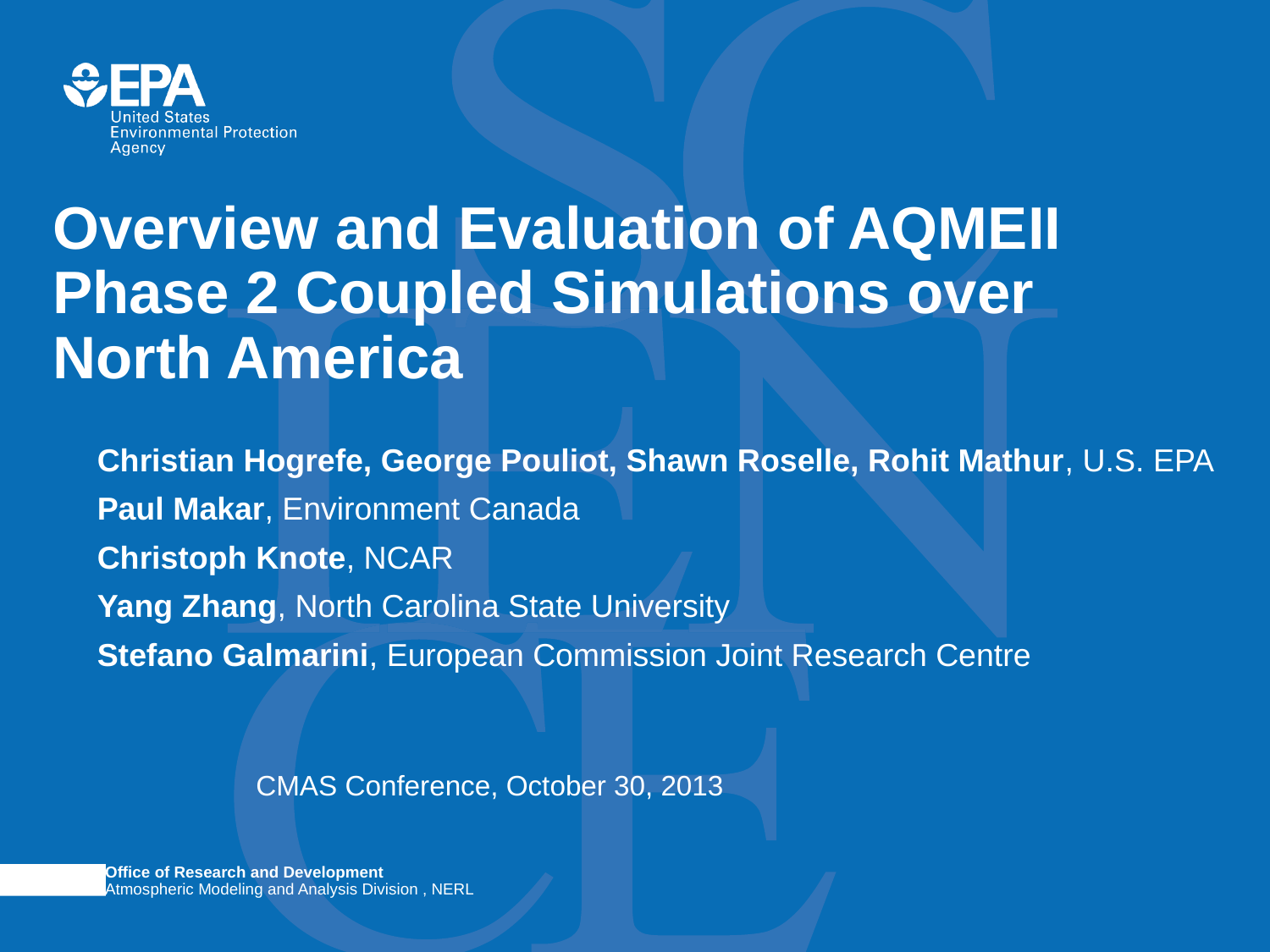

# Overview and Evaluation of AQMEII Phase 2 Coupled Simulations over North America
Christian Hogrefe, George Pouliot, Shawn Roselle, Rohit Mathur, U.S. EPA
Paul Makar, Environment Canada
Christoph Knote, NCAR
Yang Zhang, North Carolina State University
Stefano Galmarini, European Commission Joint Research Centre
CMAS Conference, October 30, 2013